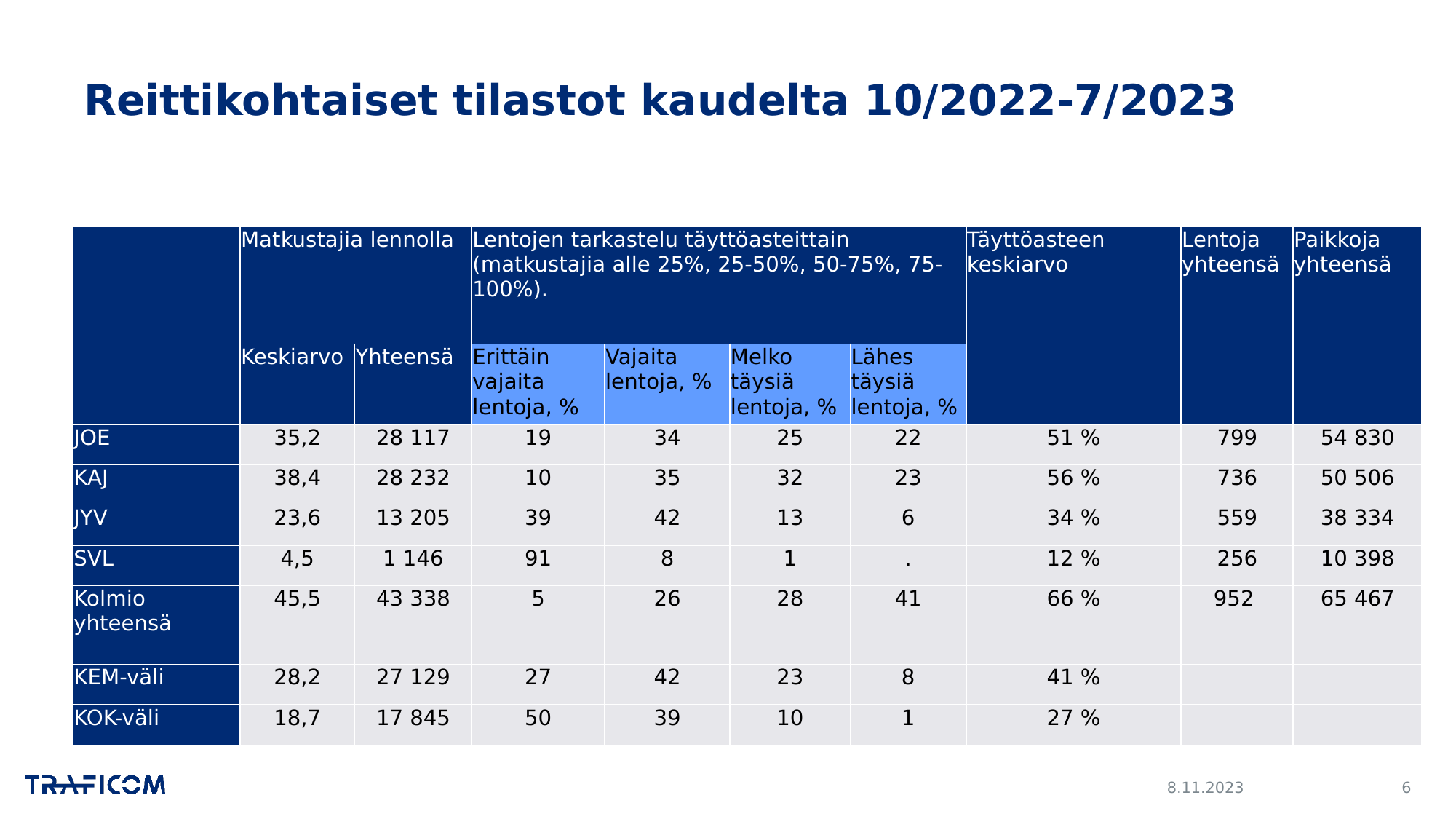

# Reittikohtaiset tilastot kaudelta 10/2022-7/2023
|  | Matkustajia lennolla |  | Lentojen tarkastelu täyttöasteittain (matkustajia alle 25%, 25-50%, 50-75%, 75-100%). |  |  |  | Täyttöasteen keskiarvo | Lentoja yhteensä | Paikkoja yhteensä |
| --- | --- | --- | --- | --- | --- | --- | --- | --- | --- |
|  | Keskiarvo | Yhteensä | Erittäin vajaita lentoja, % | Vajaita lentoja, % | Melko täysiä lentoja, % | Lähes täysiä lentoja, % |  |  |  |
| JOE | 35,2 | 28 117 | 19 | 34 | 25 | 22 | 51 % | 799 | 54 830 |
| KAJ | 38,4 | 28 232 | 10 | 35 | 32 | 23 | 56 % | 736 | 50 506 |
| JYV | 23,6 | 13 205 | 39 | 42 | 13 | 6 | 34 % | 559 | 38 334 |
| SVL | 4,5 | 1 146 | 91 | 8 | 1 | . | 12 % | 256 | 10 398 |
| Kolmio yhteensä | 45,5 | 43 338 | 5 | 26 | 28 | 41 | 66 % | 952 | 65 467 |
| KEM-väli | 28,2 | 27 129 | 27 | 42 | 23 | 8 | 41 % |  |  |
| KOK-väli | 18,7 | 17 845 | 50 | 39 | 10 | 1 | 27 % |  |  |
8.11.2023
6